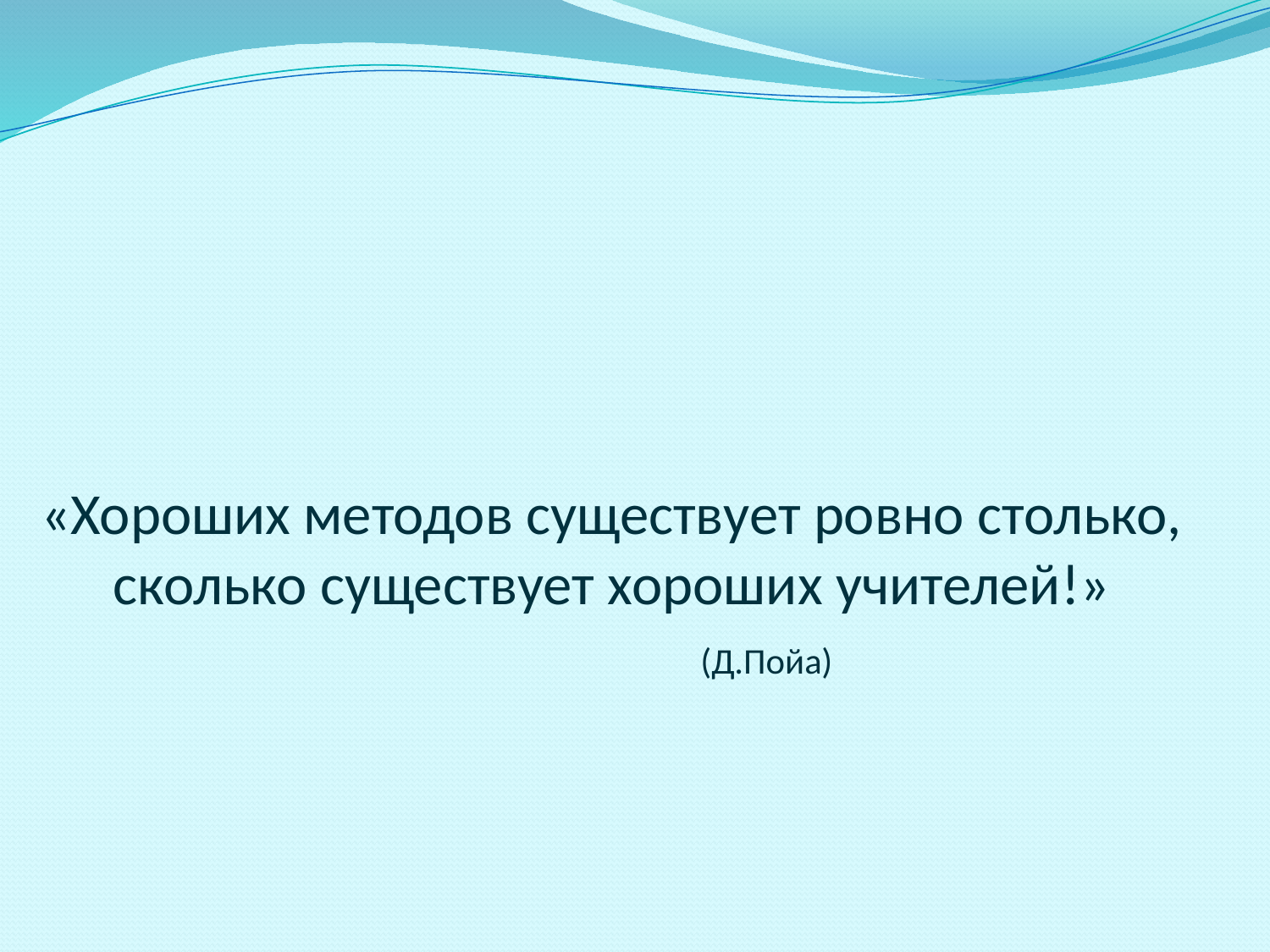

# «Хороших методов существует ровно столько, сколько существует хороших учителей!» (Д.Пойа)